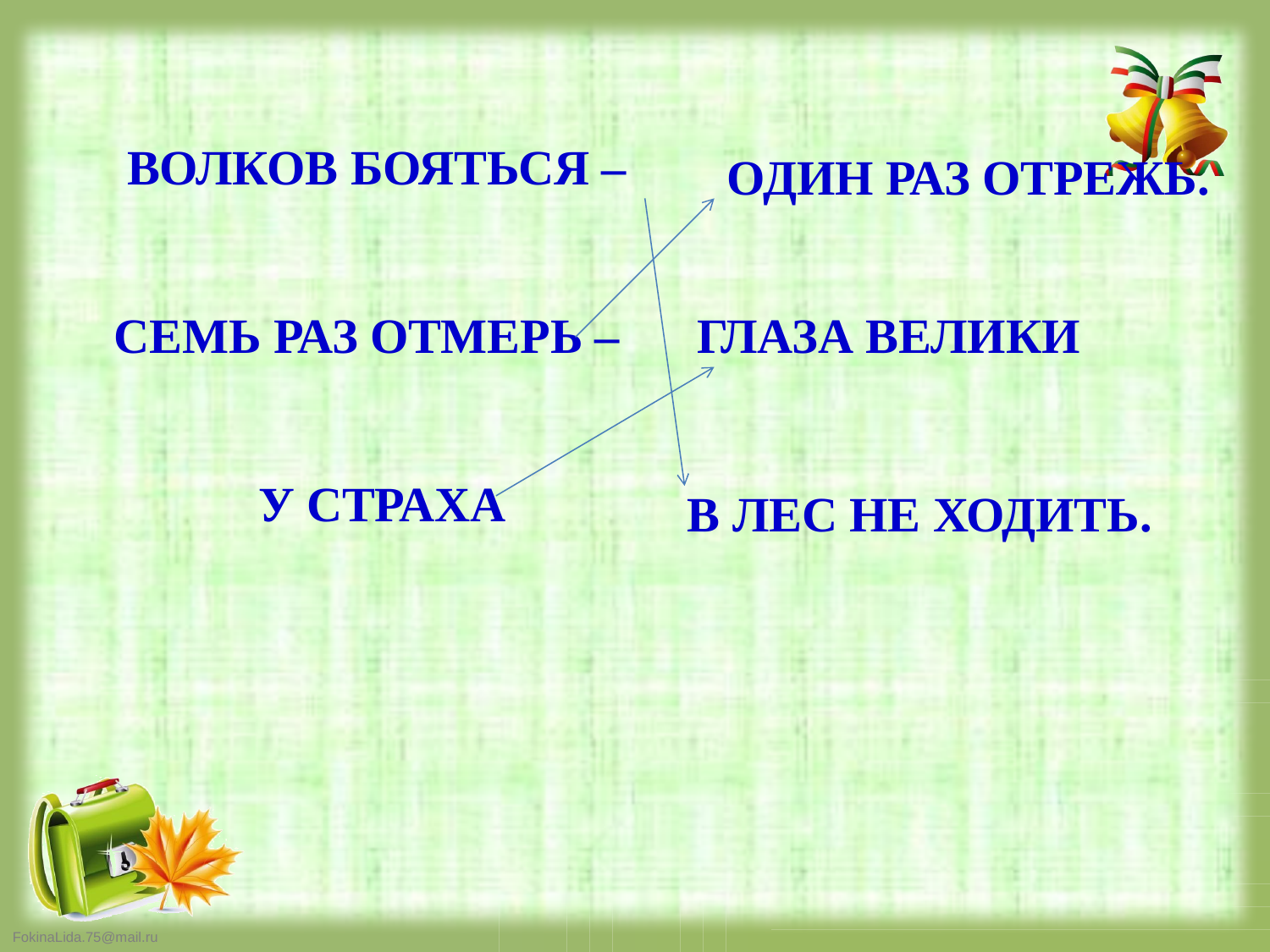

ВОЛКОВ БОЯТЬСЯ –

ОДИН РАЗ ОТРЕЖЬ.
СЕМЬ РАЗ ОТМЕРЬ –

ГЛАЗА ВЕЛИКИ
У СТРАХА
В ЛЕС НЕ ХОДИТЬ.